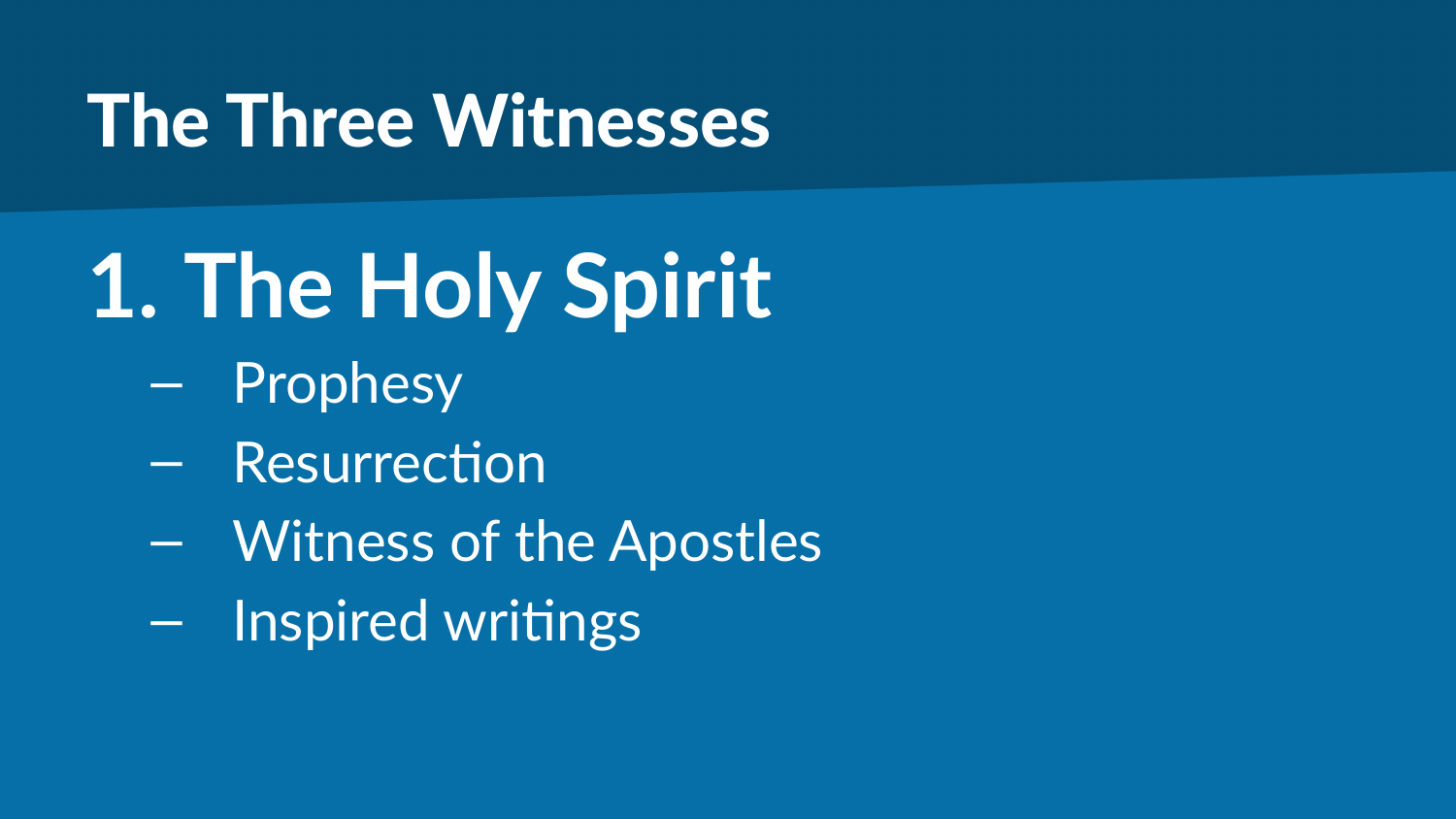

# The Three Witnesses
The Holy Spirit
Prophesy
Resurrection
Witness of the Apostles
Inspired writings